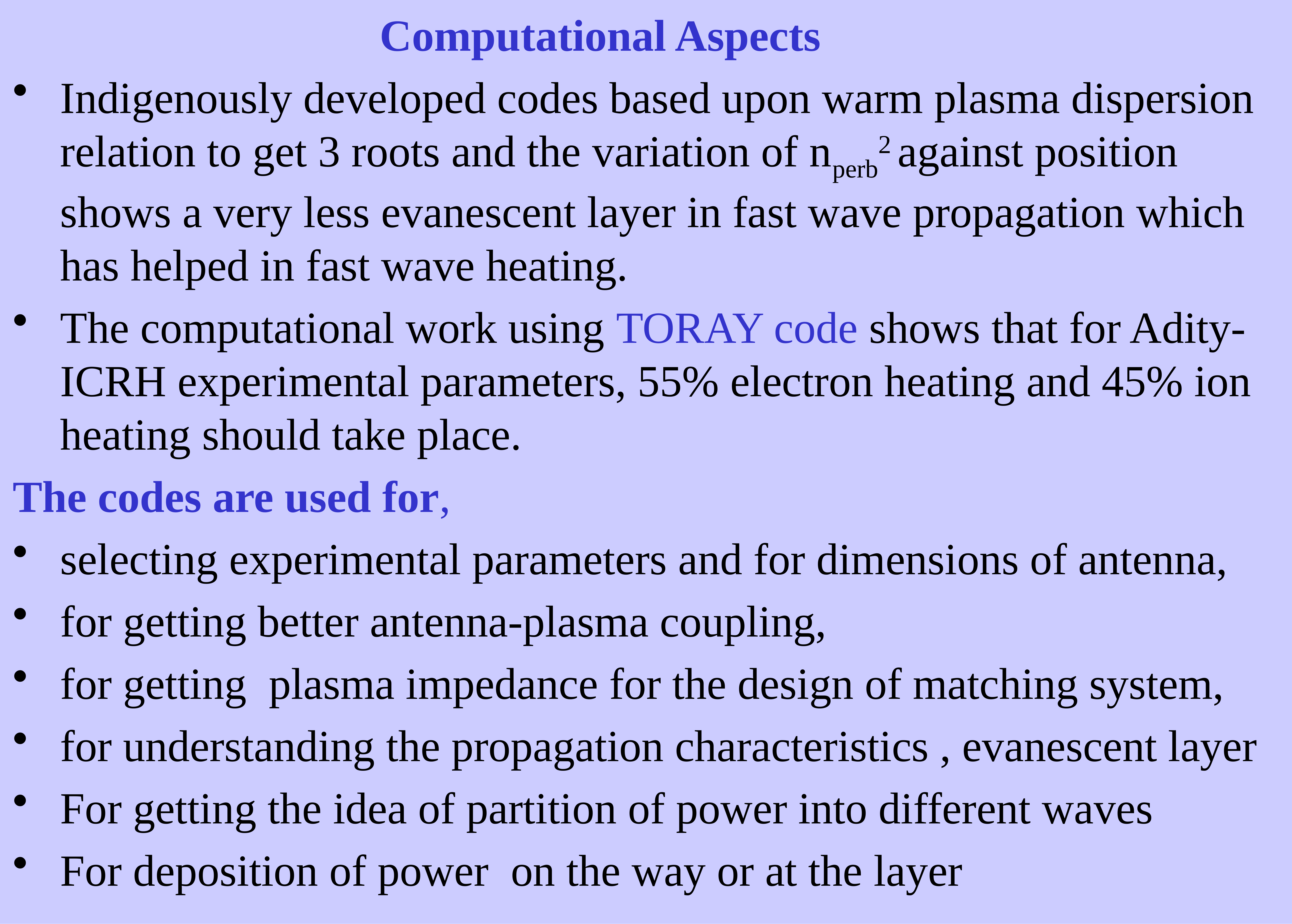

Computational Aspects
Indigenously developed codes based upon warm plasma dispersion relation to get 3 roots and the variation of nperb2 against position shows a very less evanescent layer in fast wave propagation which has helped in fast wave heating.
The computational work using TORAY code shows that for Adity-ICRH experimental parameters, 55% electron heating and 45% ion heating should take place.
The codes are used for,
selecting experimental parameters and for dimensions of antenna,
for getting better antenna-plasma coupling,
for getting  plasma impedance for the design of matching system,
for understanding the propagation characteristics , evanescent layer
For getting the idea of partition of power into different waves
For deposition of power  on the way or at the layer